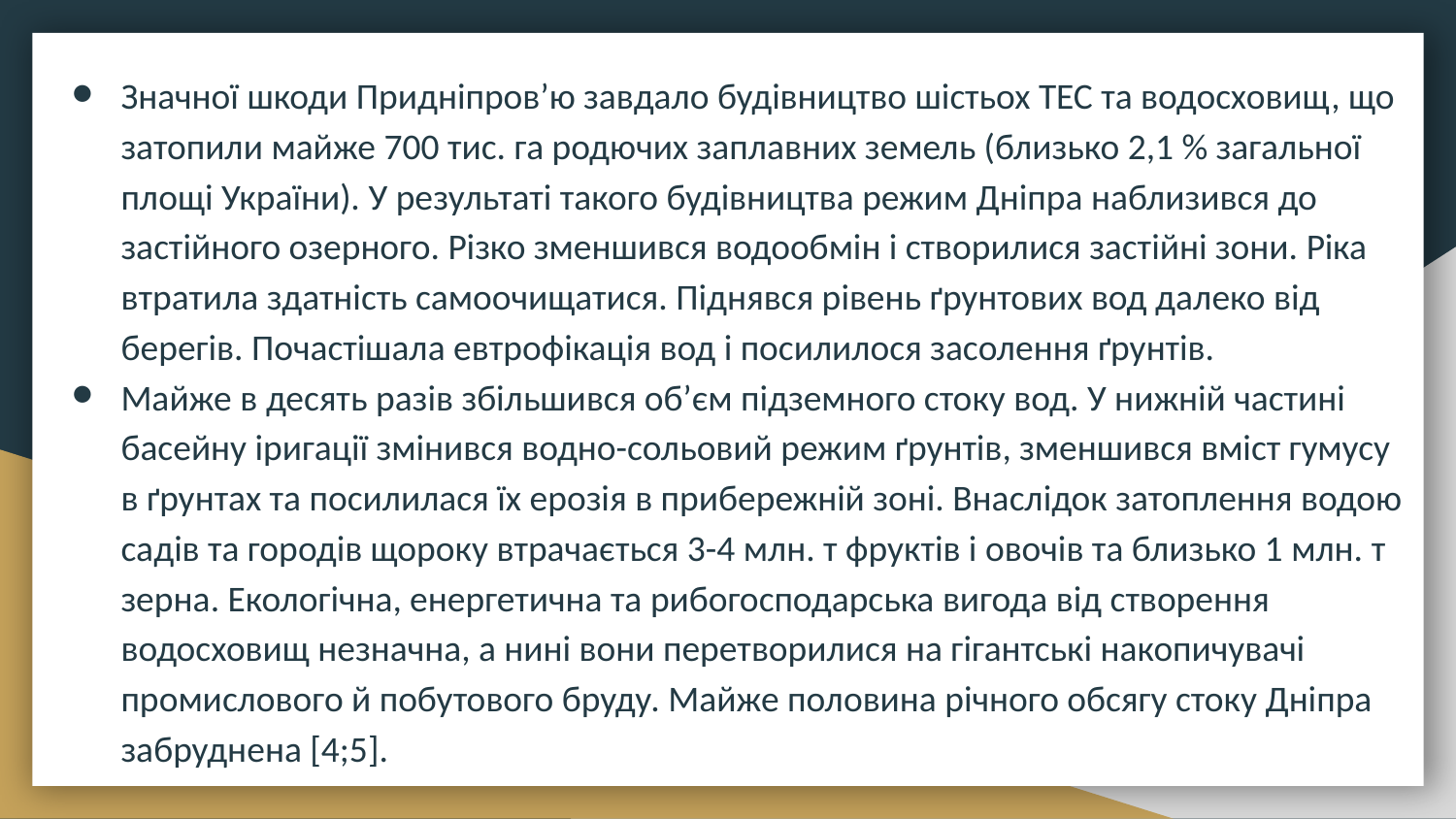

Значної шкоди Придніпров’ю завдало будівництво шістьох ТЕС та водосховищ, що затопили майже 700 тис. га родючих заплавних земель (близько 2,1 % загальної площі України). У результаті такого будівництва режим Дніпра наблизився до застійного озерного. Різко зменшився водообмін і створилися застійні зони. Ріка втратила здатність самоочищатися. Піднявся рівень ґрунтових вод далеко від берегів. Почастішала евтрофікація вод і посилилося засолення ґрунтів.
Майже в десять разів збільшився об’єм підземного стоку вод. У нижній частині басейну іригації змінився водно-сольовий режим ґрунтів, зменшився вміст гумусу в ґрунтах та посилилася їх ерозія в прибережній зоні. Внаслідок затоплення водою садів та городів щороку втрачається 3-4 млн. т фруктів і овочів та близько 1 млн. т зерна. Екологічна, енергетична та рибогосподарська вигода від створення водосховищ незначна, а нині вони перетворилися на гігантські накопичувачі промислового й побутового бруду. Майже половина річного обсягу стоку Дніпра забруднена [4;5].